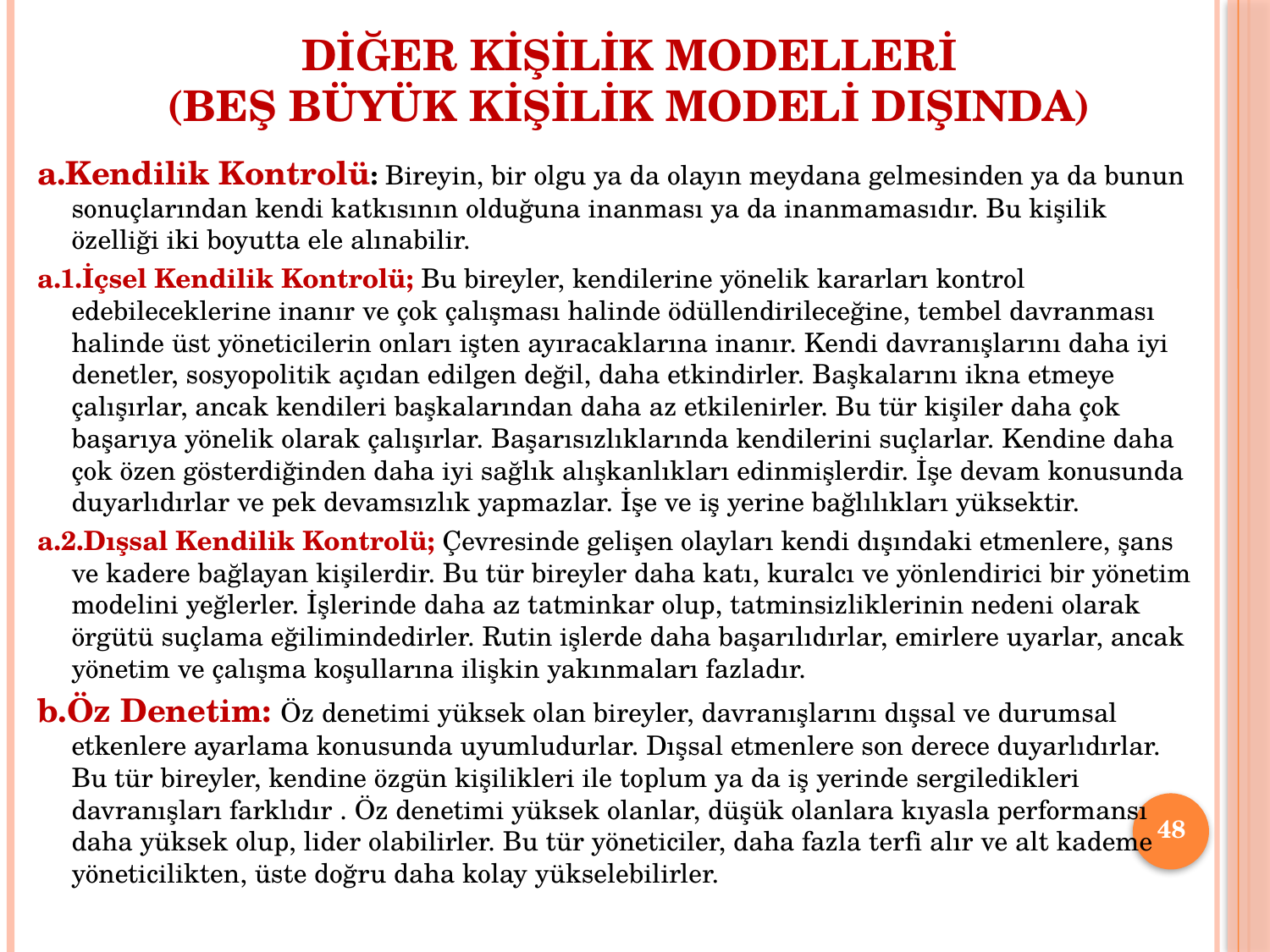

# Diğer Kişilik Modelleri (Beş Büyük Kişilik Modeli Dışında)
a.Kendilik Kontrolü: Bireyin, bir olgu ya da olayın meydana gelmesinden ya da bunun sonuçlarından kendi katkısının olduğuna inanması ya da inanmamasıdır. Bu kişilik özelliği iki boyutta ele alınabilir.
a.1.İçsel Kendilik Kontrolü; Bu bireyler, kendilerine yönelik kararları kontrol edebileceklerine inanır ve çok çalışması halinde ödüllendirileceğine, tembel davranması halinde üst yöneticilerin onları işten ayıracaklarına inanır. Kendi davranışlarını daha iyi denetler, sosyopolitik açıdan edilgen değil, daha etkindirler. Başkalarını ikna etmeye çalışırlar, ancak kendileri başkalarından daha az etkilenirler. Bu tür kişiler daha çok başarıya yönelik olarak çalışırlar. Başarısızlıklarında kendilerini suçlarlar. Kendine daha çok özen gösterdiğinden daha iyi sağlık alışkanlıkları edinmişlerdir. İşe devam konusunda duyarlıdırlar ve pek devamsızlık yapmazlar. İşe ve iş yerine bağlılıkları yüksektir.
a.2.Dışsal Kendilik Kontrolü; Çevresinde gelişen olayları kendi dışındaki etmenlere, şans ve kadere bağlayan kişilerdir. Bu tür bireyler daha katı, kuralcı ve yönlendirici bir yönetim modelini yeğlerler. İşlerinde daha az tatminkar olup, tatminsizliklerinin nedeni olarak örgütü suçlama eğilimindedirler. Rutin işlerde daha başarılıdırlar, emirlere uyarlar, ancak yönetim ve çalışma koşullarına ilişkin yakınmaları fazladır.
b.Öz Denetim: Öz denetimi yüksek olan bireyler, davranışlarını dışsal ve durumsal etkenlere ayarlama konusunda uyumludurlar. Dışsal etmenlere son derece duyarlıdırlar. Bu tür bireyler, kendine özgün kişilikleri ile toplum ya da iş yerinde sergiledikleri  davranışları farklıdır . Öz denetimi yüksek olanlar, düşük olanlara kıyasla performansı daha yüksek olup, lider olabilirler. Bu tür yöneticiler, daha fazla terfi alır ve alt kademe yöneticilikten, üste doğru daha kolay yükselebilirler.
48